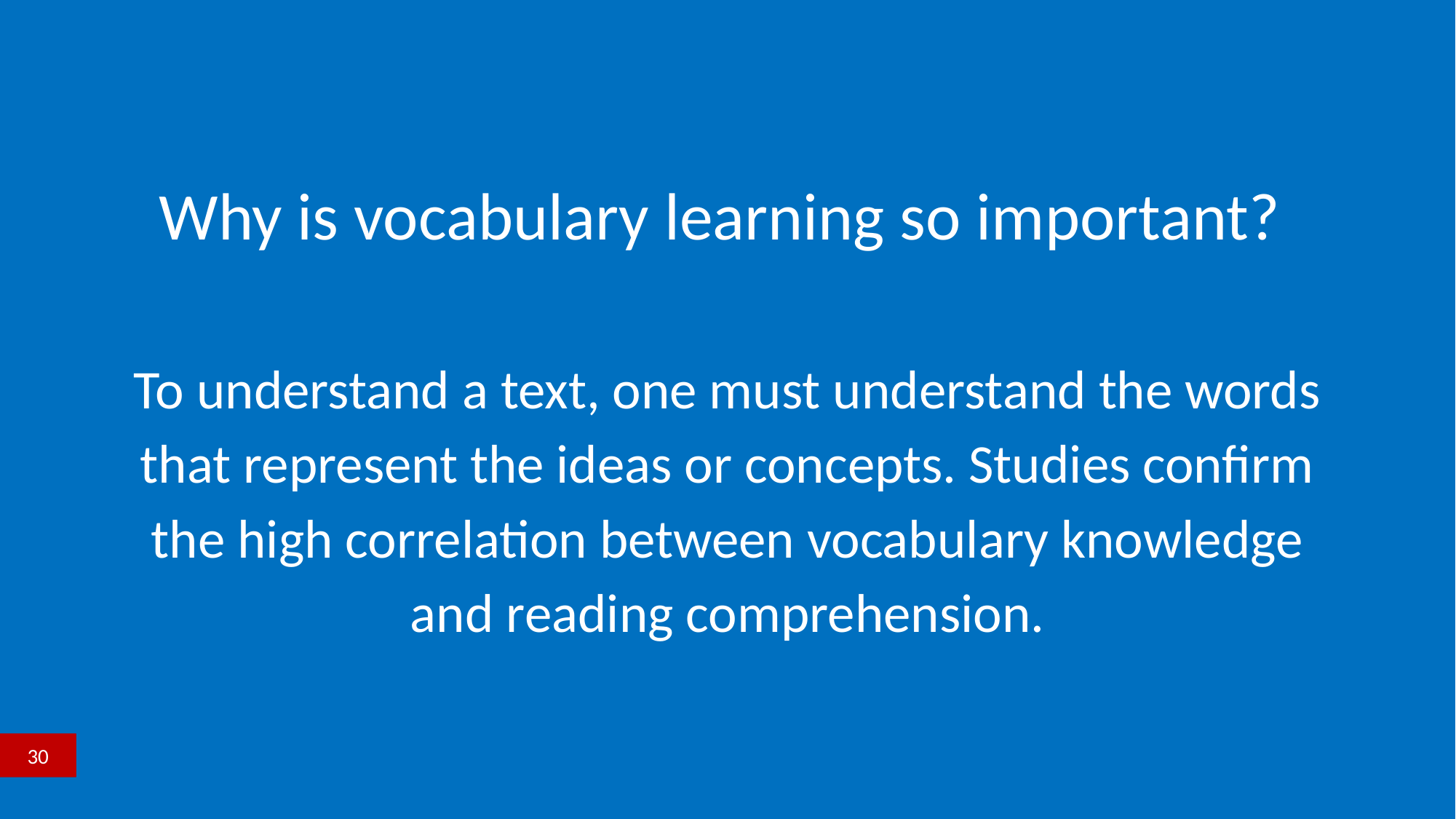

# Why is vocabulary learning so important? To understand a text, one must understand the words that represent the ideas or concepts. Studies confirm the high correlation between vocabulary knowledge and reading comprehension.